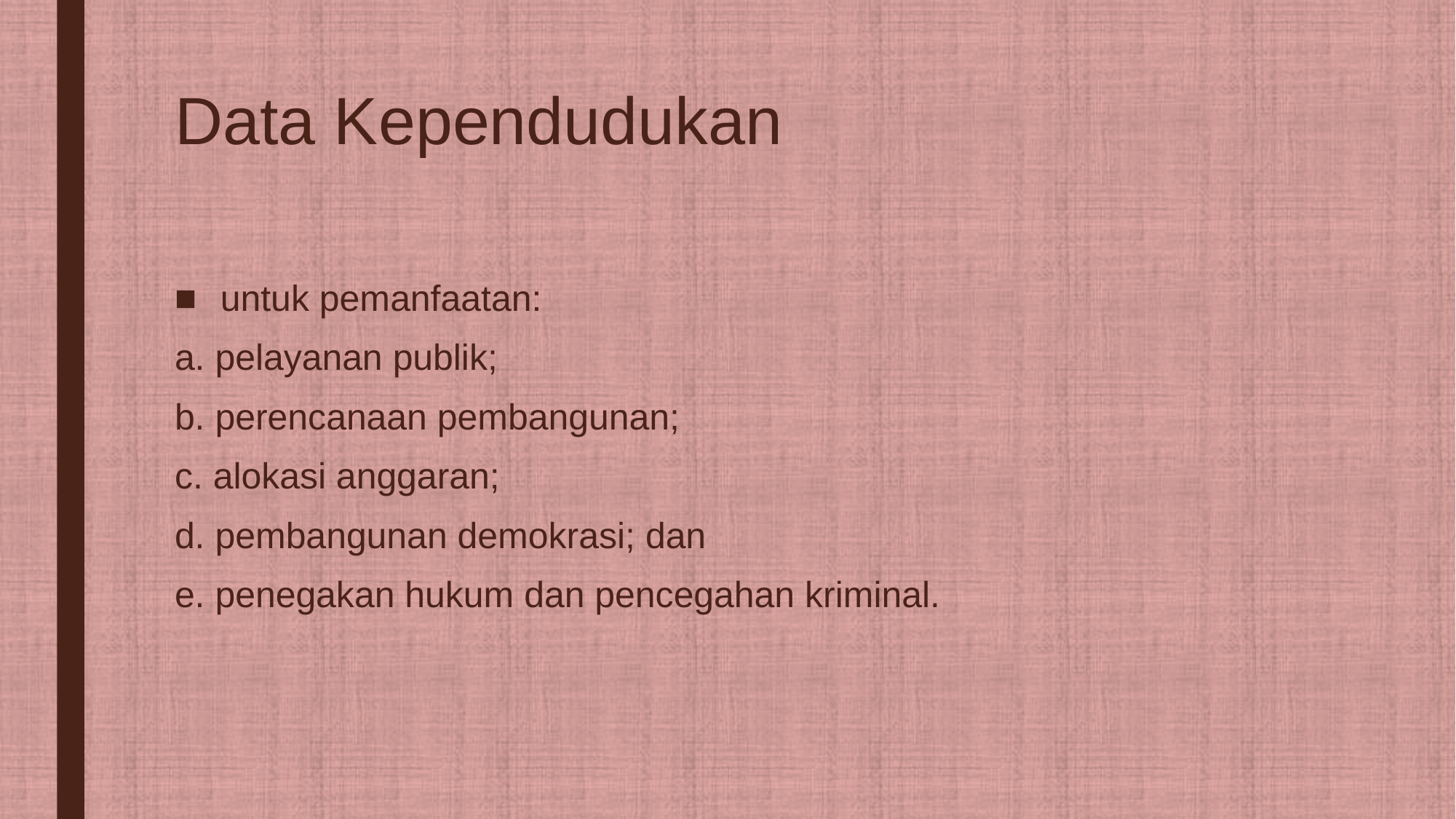

# Data Kependudukan
untuk pemanfaatan:
a. pelayanan publik;
b. perencanaan pembangunan;
c. alokasi anggaran;
d. pembangunan demokrasi; dan
e. penegakan hukum dan pencegahan kriminal.